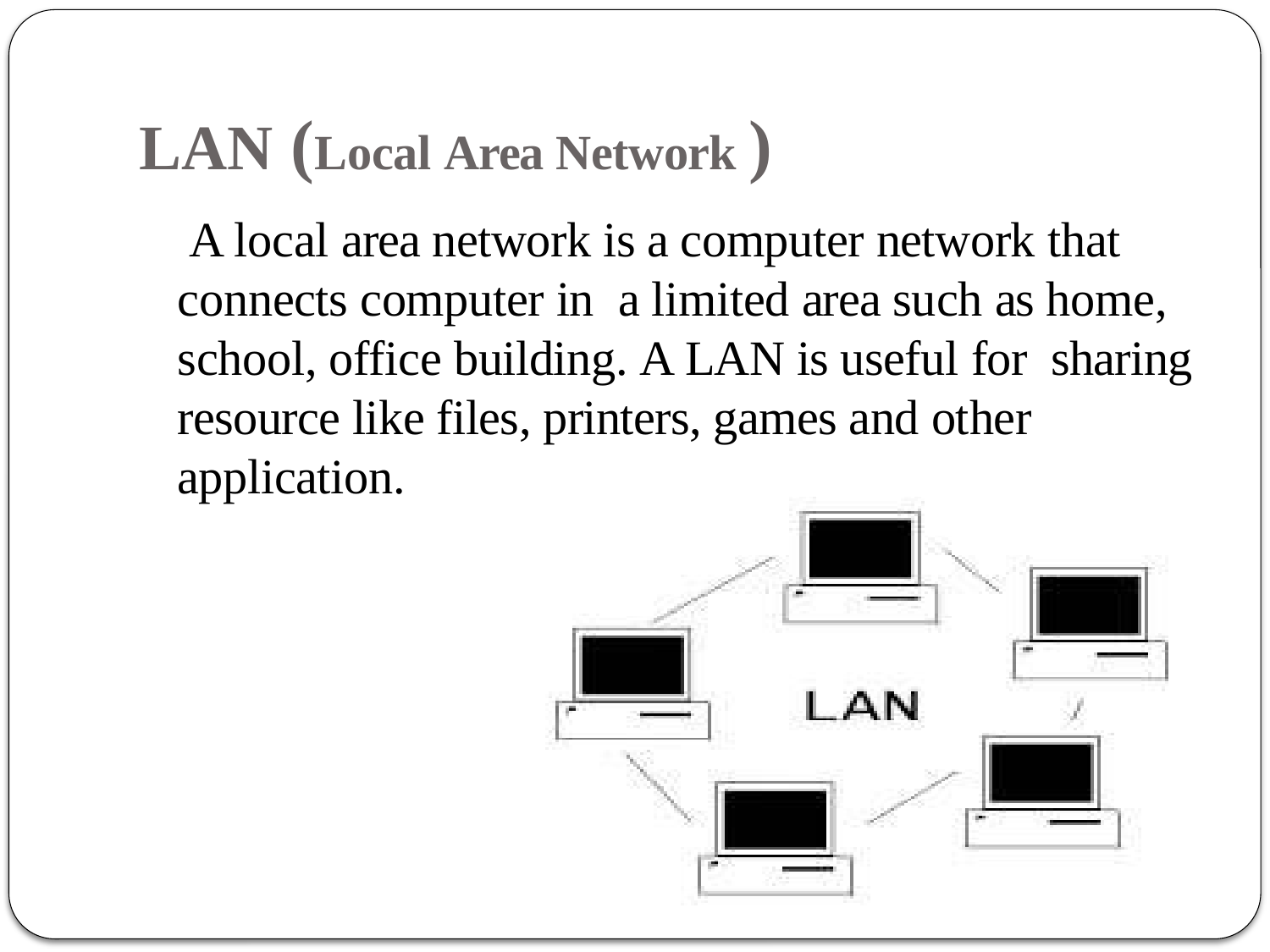

# LAN (Local Area Network )
    A local area network is a computer network that connects computer in  a limited area such as home, school, office building. A LAN is useful for  sharing resource like files, printers, games and other application.